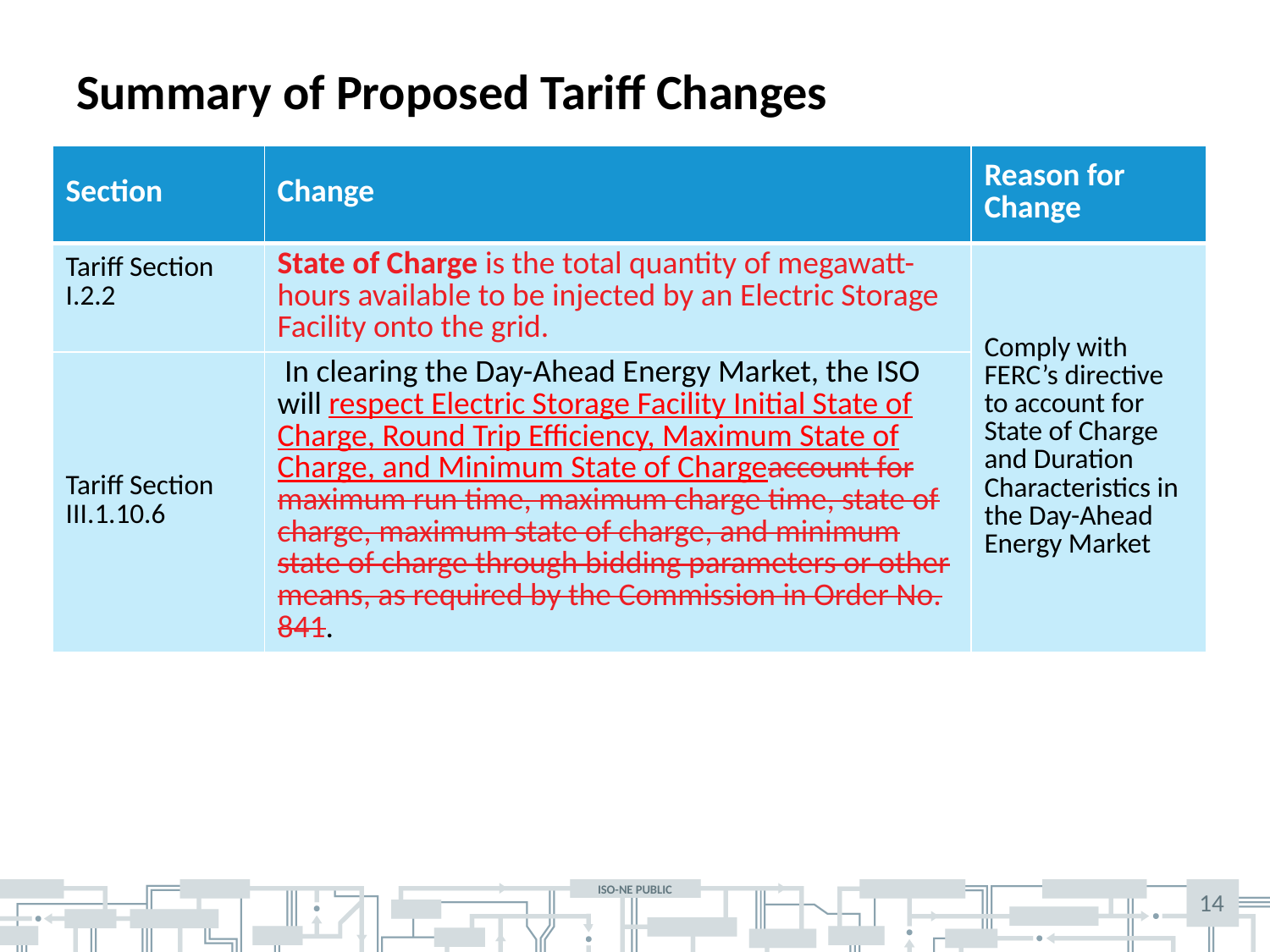

# Summary of Proposed Tariff Changes
| Section | Change | Reason for Change |
| --- | --- | --- |
| Tariff Section I.2.2 | State of Charge is the total quantity of megawatt-hours available to be injected by an Electric Storage Facility onto the grid. | Comply with FERC’s directive to account for State of Charge and Duration Characteristics in the Day-Ahead Energy Market |
| Tariff Section III.1.10.6 | In clearing the Day-Ahead Energy Market, the ISO will respect Electric Storage Facility Initial State of Charge, Round Trip Efficiency, Maximum State of Charge, and Minimum State of Chargeaccount for maximum run time, maximum charge time, state of charge, maximum state of charge, and minimum state of charge through bidding parameters or other means, as required by the Commission in Order No. 841. |  |
14